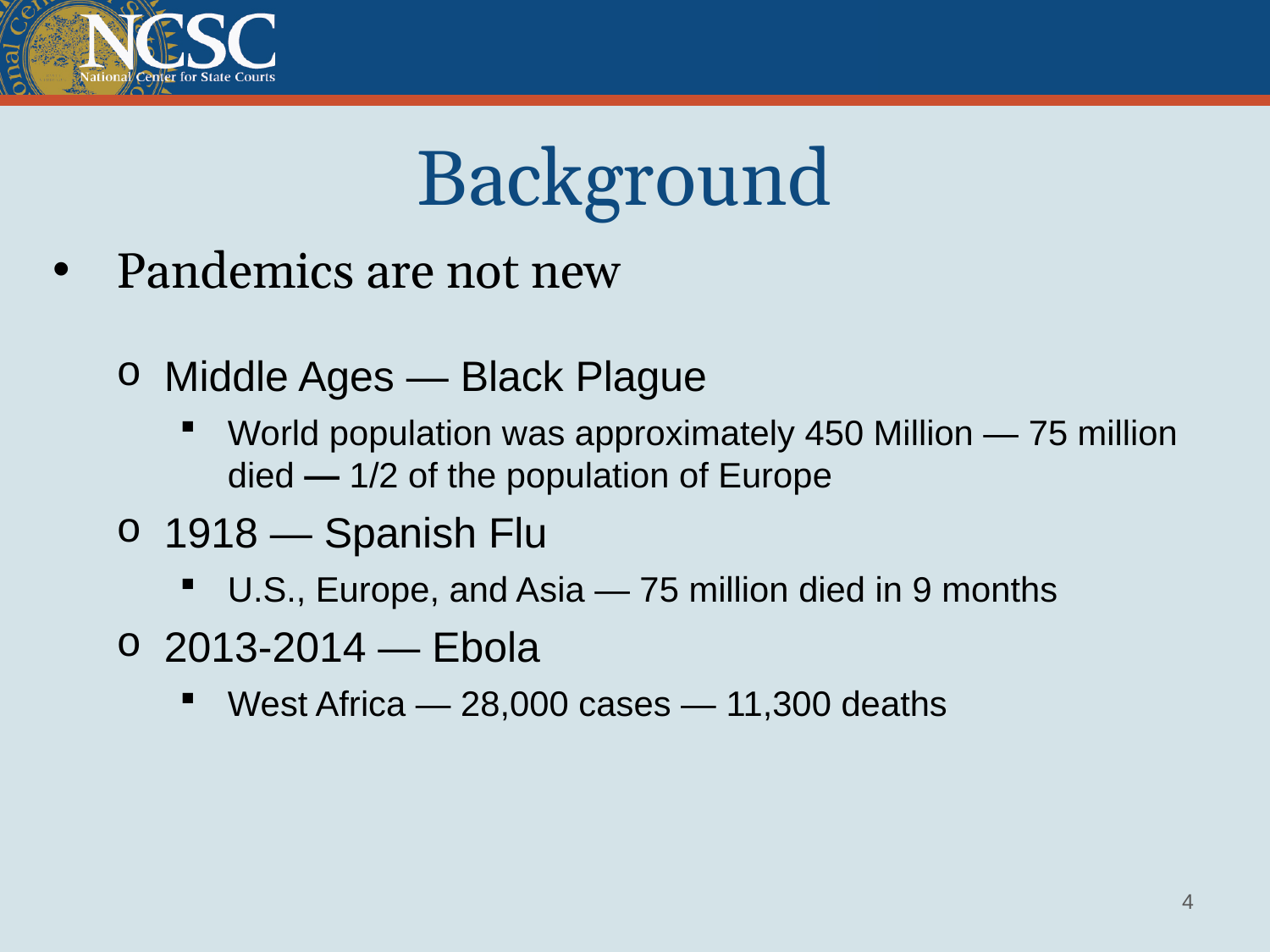

Background
Pandemics are not new

Middle Ages — Black Plague
World population was approximately 450 Million — 75 million died — 1/2 of the population of Europe
1918 — Spanish Flu
U.S., Europe, and Asia — 75 million died in 9 months
2013-2014 — Ebola
West Africa — 28,000 cases — 11,300 deaths

4